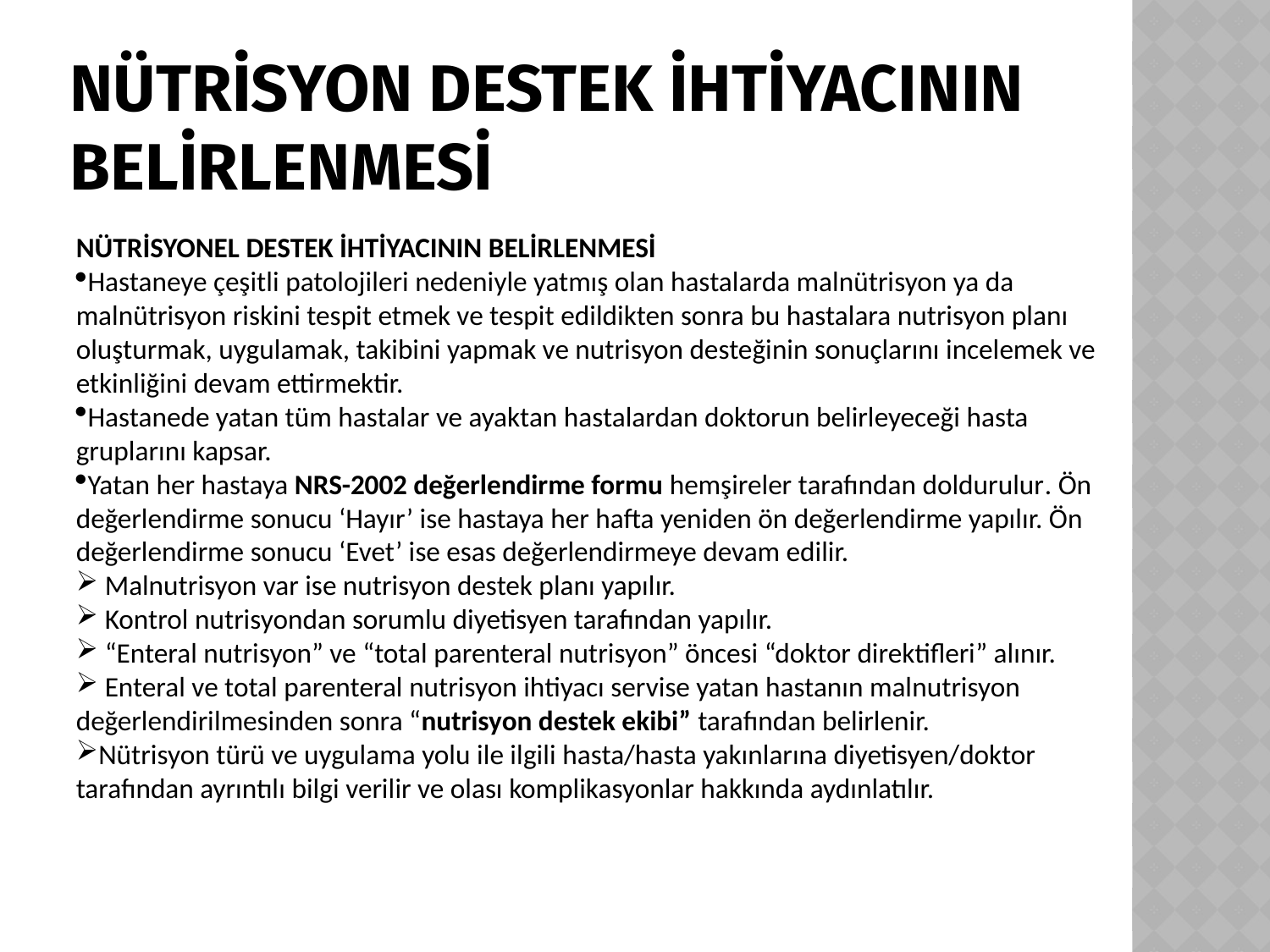

# NÜTRİSYON DESTEK İHTİYACININ BELİRLENMESİ
NÜTRİSYONEL DESTEK İHTİYACININ BELİRLENMESİ
Hastaneye çeşitli patolojileri nedeniyle yatmış olan hastalarda malnütrisyon ya da malnütrisyon riskini tespit etmek ve tespit edildikten sonra bu hastalara nutrisyon planı oluşturmak, uygulamak, takibini yapmak ve nutrisyon desteğinin sonuçlarını incelemek ve etkinliğini devam ettirmektir.
Hastanede yatan tüm hastalar ve ayaktan hastalardan doktorun belirleyeceği hasta gruplarını kapsar.
Yatan her hastaya NRS-2002 değerlendirme formu hemşireler tarafından doldurulur. Ön değerlendirme sonucu ‘Hayır’ ise hastaya her hafta yeniden ön değerlendirme yapılır. Ön değerlendirme sonucu ‘Evet’ ise esas değerlendirmeye devam edilir.
 Malnutrisyon var ise nutrisyon destek planı yapılır.
 Kontrol nutrisyondan sorumlu diyetisyen tarafından yapılır.
 “Enteral nutrisyon” ve “total parenteral nutrisyon” öncesi “doktor direktifleri” alınır.
 Enteral ve total parenteral nutrisyon ihtiyacı servise yatan hastanın malnutrisyon
değerlendirilmesinden sonra “nutrisyon destek ekibi” tarafından belirlenir.
Nütrisyon türü ve uygulama yolu ile ilgili hasta/hasta yakınlarına diyetisyen/doktor tarafından ayrıntılı bilgi verilir ve olası komplikasyonlar hakkında aydınlatılır.